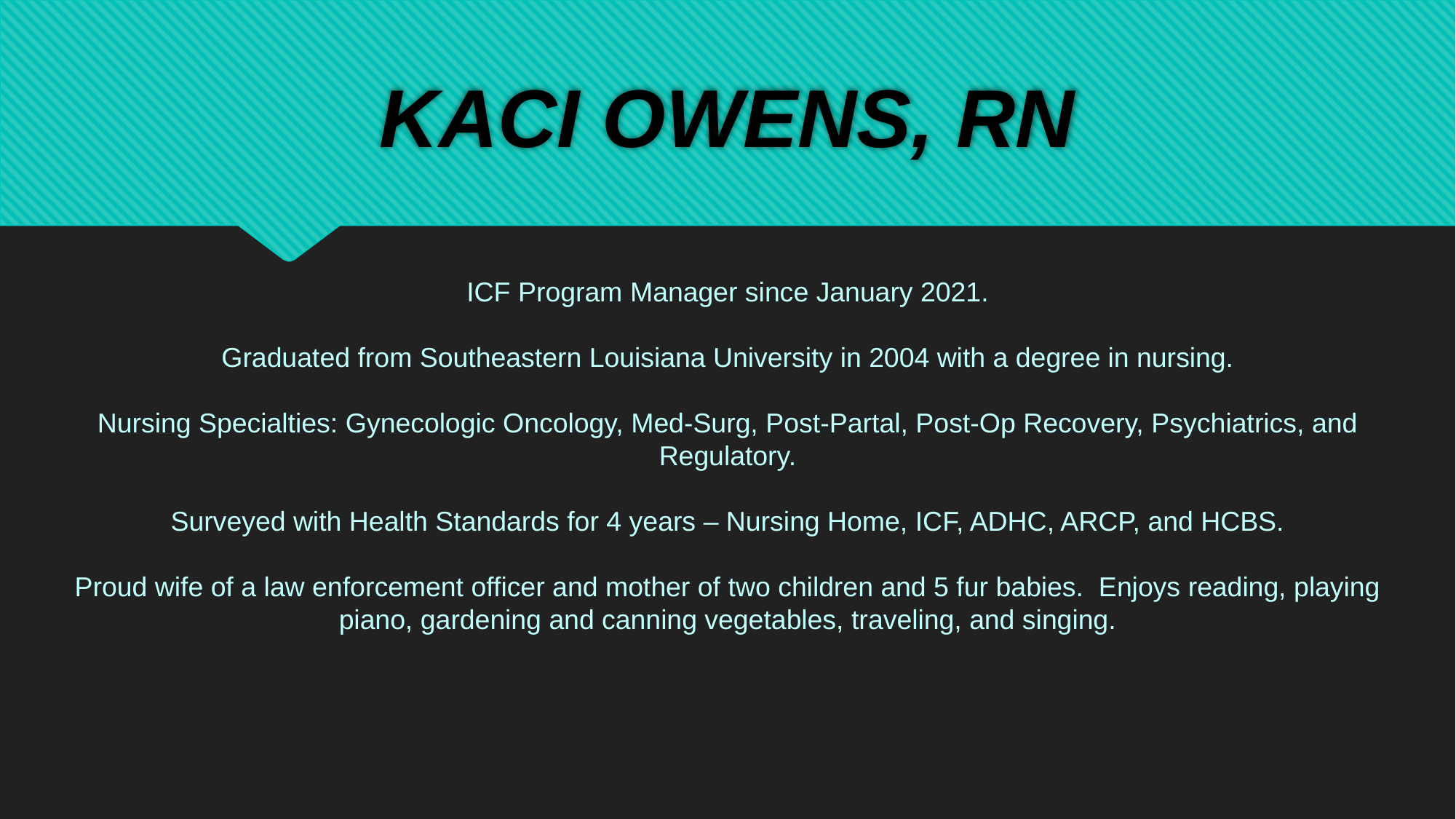

# KACI OWENS, RN
ICF Program Manager since January 2021.

Graduated from Southeastern Louisiana University in 2004 with a degree in nursing.

Nursing Specialties: Gynecologic Oncology, Med-Surg, Post-Partal, Post-Op Recovery, Psychiatrics, and Regulatory.

Surveyed with Health Standards for 4 years – Nursing Home, ICF, ADHC, ARCP, and HCBS.

Proud wife of a law enforcement officer and mother of two children and 5 fur babies.  Enjoys reading, playing piano, gardening and canning vegetables, traveling, and singing.